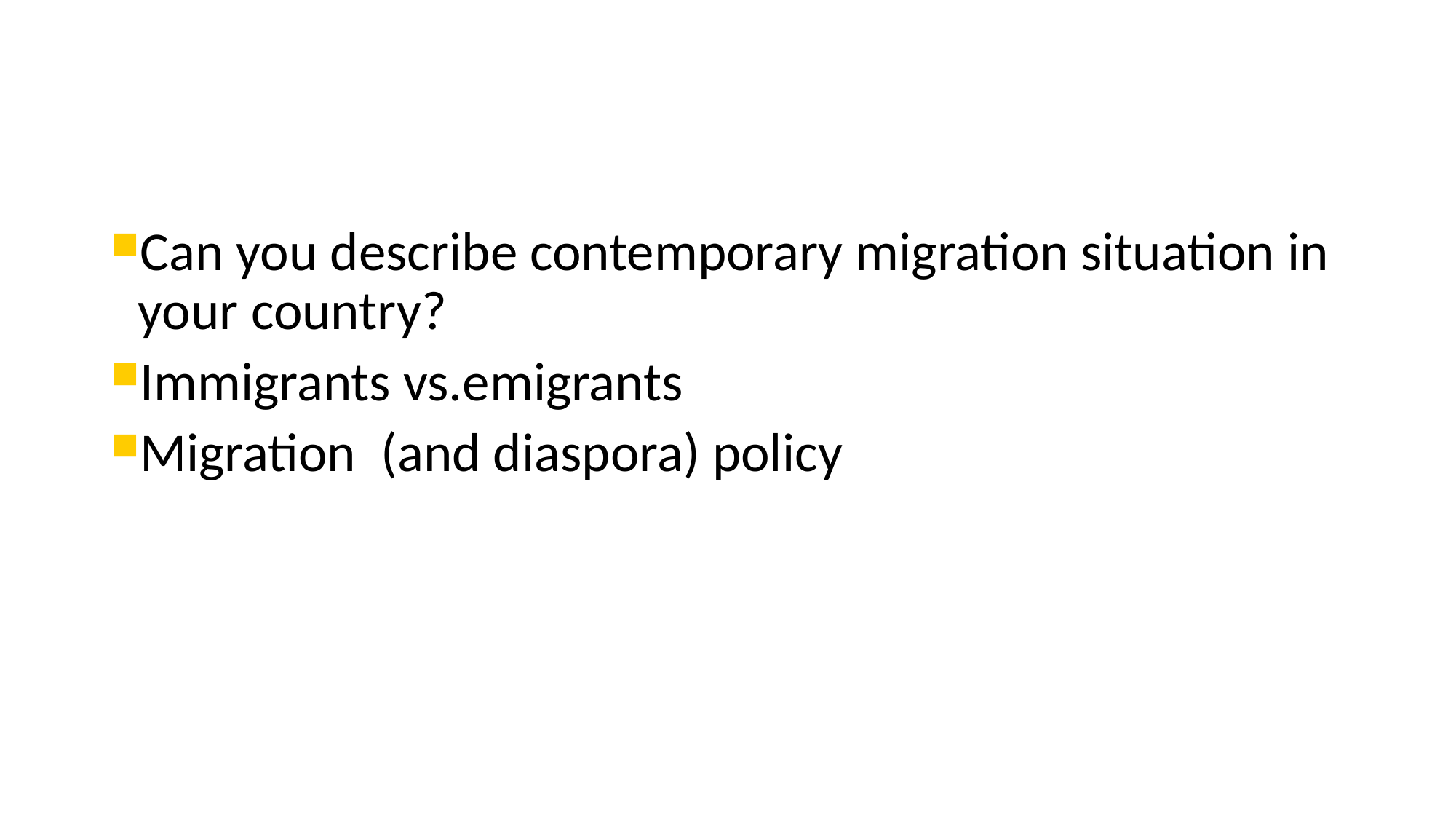

Can you describe contemporary migration situation in your country?
Immigrants vs.emigrants
Migration  (and diaspora) policy